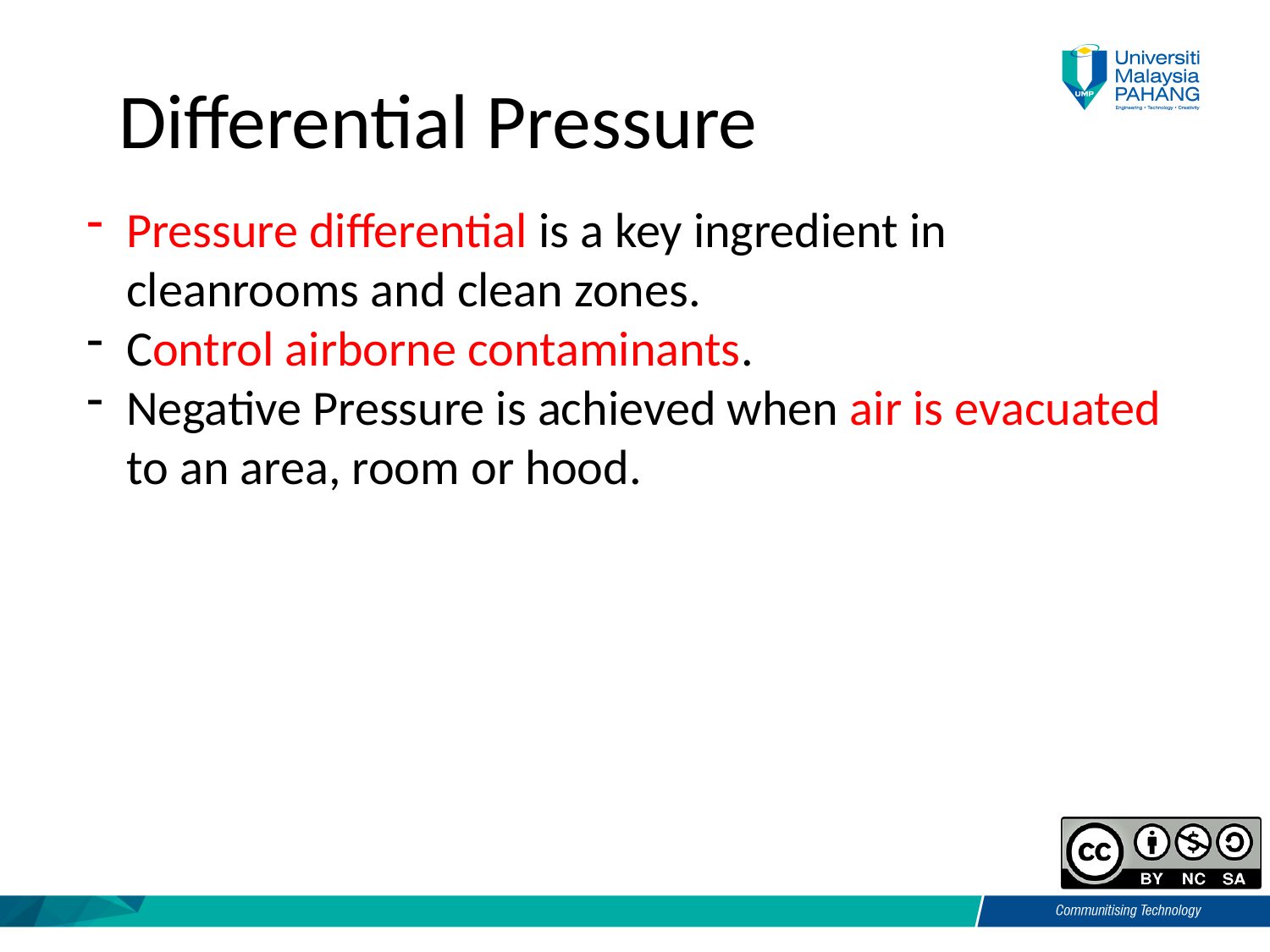

# Differential Pressure
Pressure differential is a key ingredient in cleanrooms and clean zones.
Control airborne contaminants.
Negative Pressure is achieved when air is evacuated to an area, room or hood.